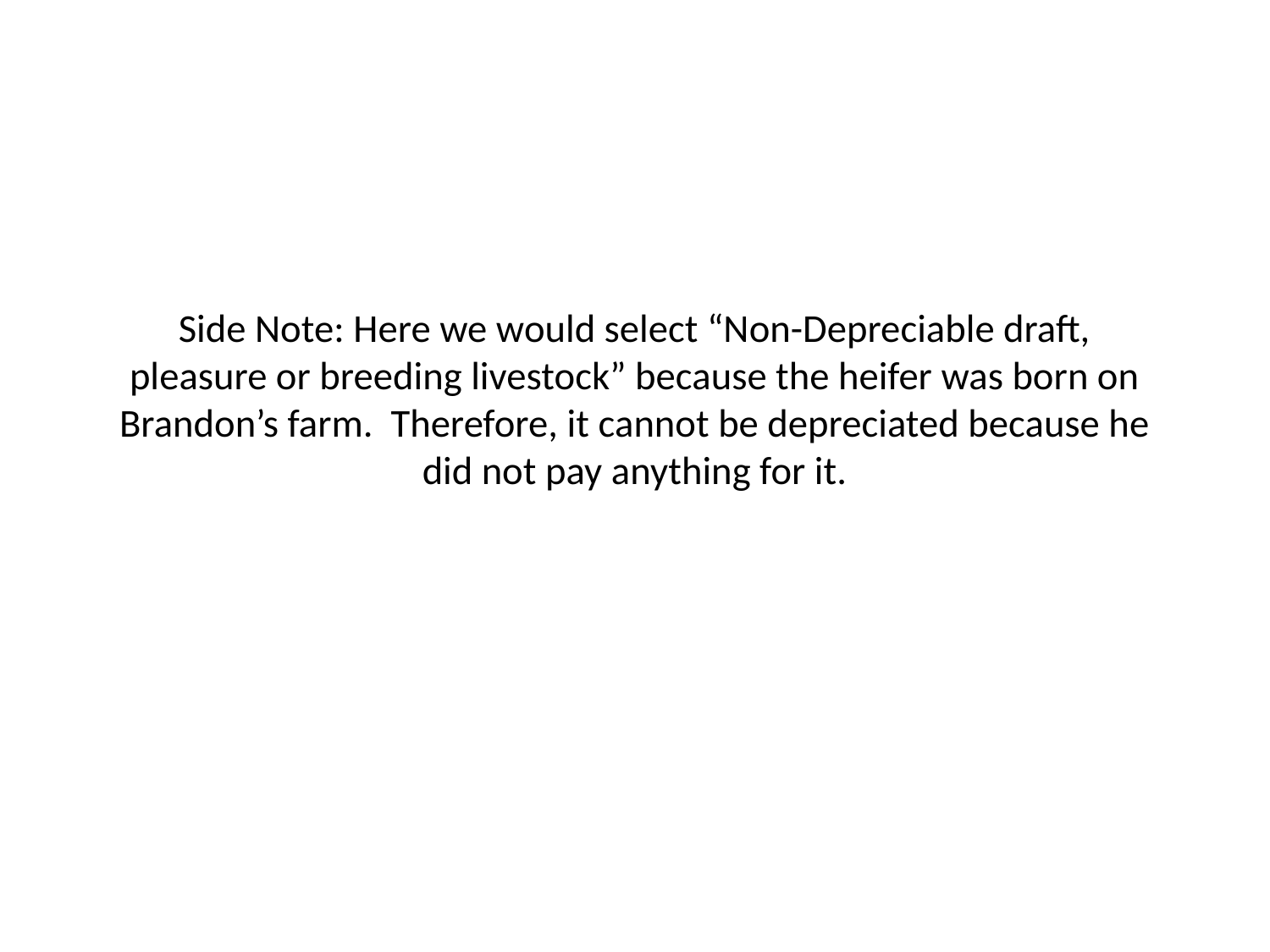

# Side Note: Here we would select “Non-Depreciable draft, pleasure or breeding livestock” because the heifer was born on Brandon’s farm.  Therefore, it cannot be depreciated because he did not pay anything for it.